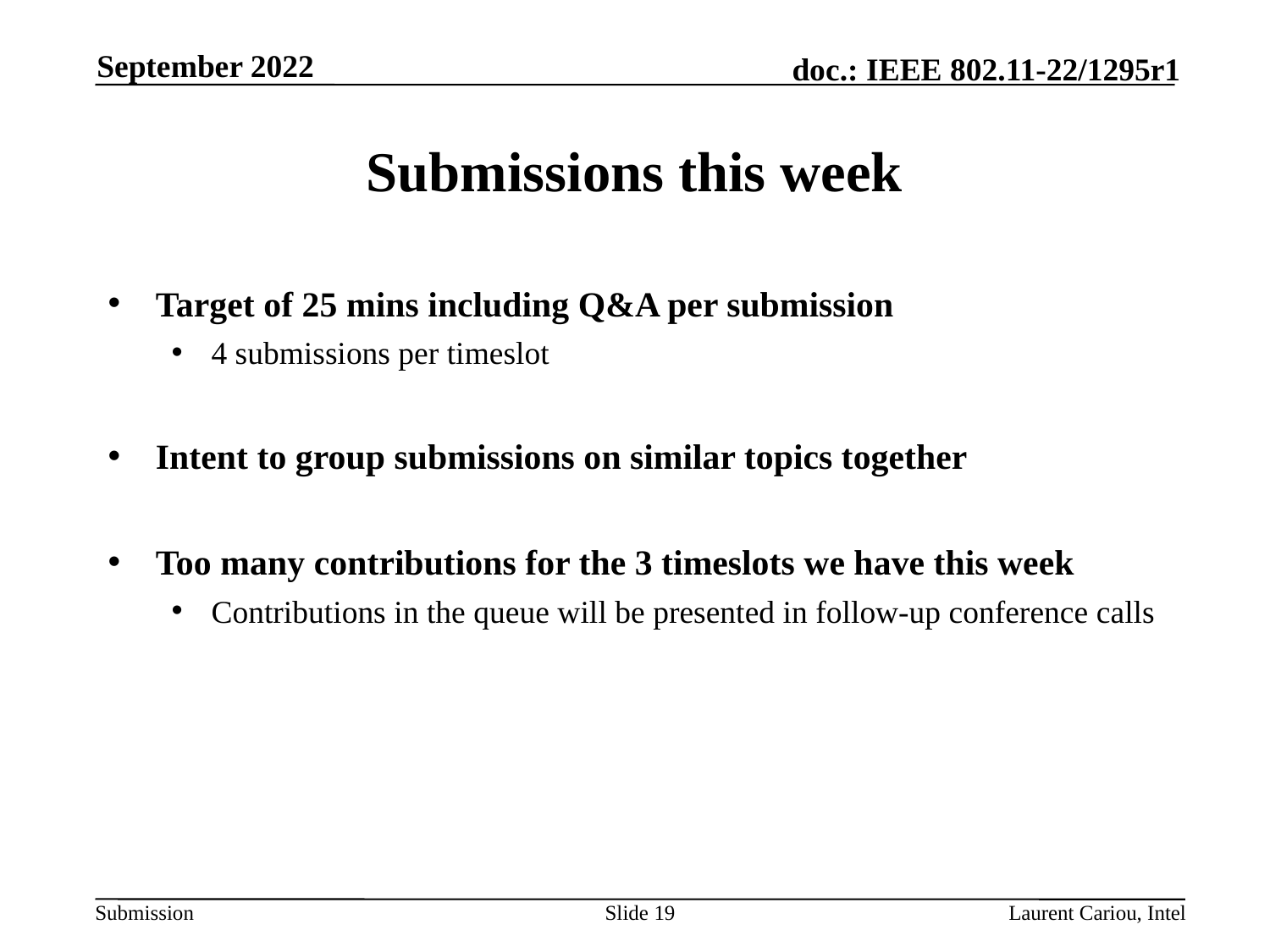

September 2022
# Submissions this week
Target of 25 mins including Q&A per submission
4 submissions per timeslot

Intent to group submissions on similar topics together

Too many contributions for the 3 timeslots we have this week
Contributions in the queue will be presented in follow-up conference calls
Slide 19
Laurent Cariou, Intel